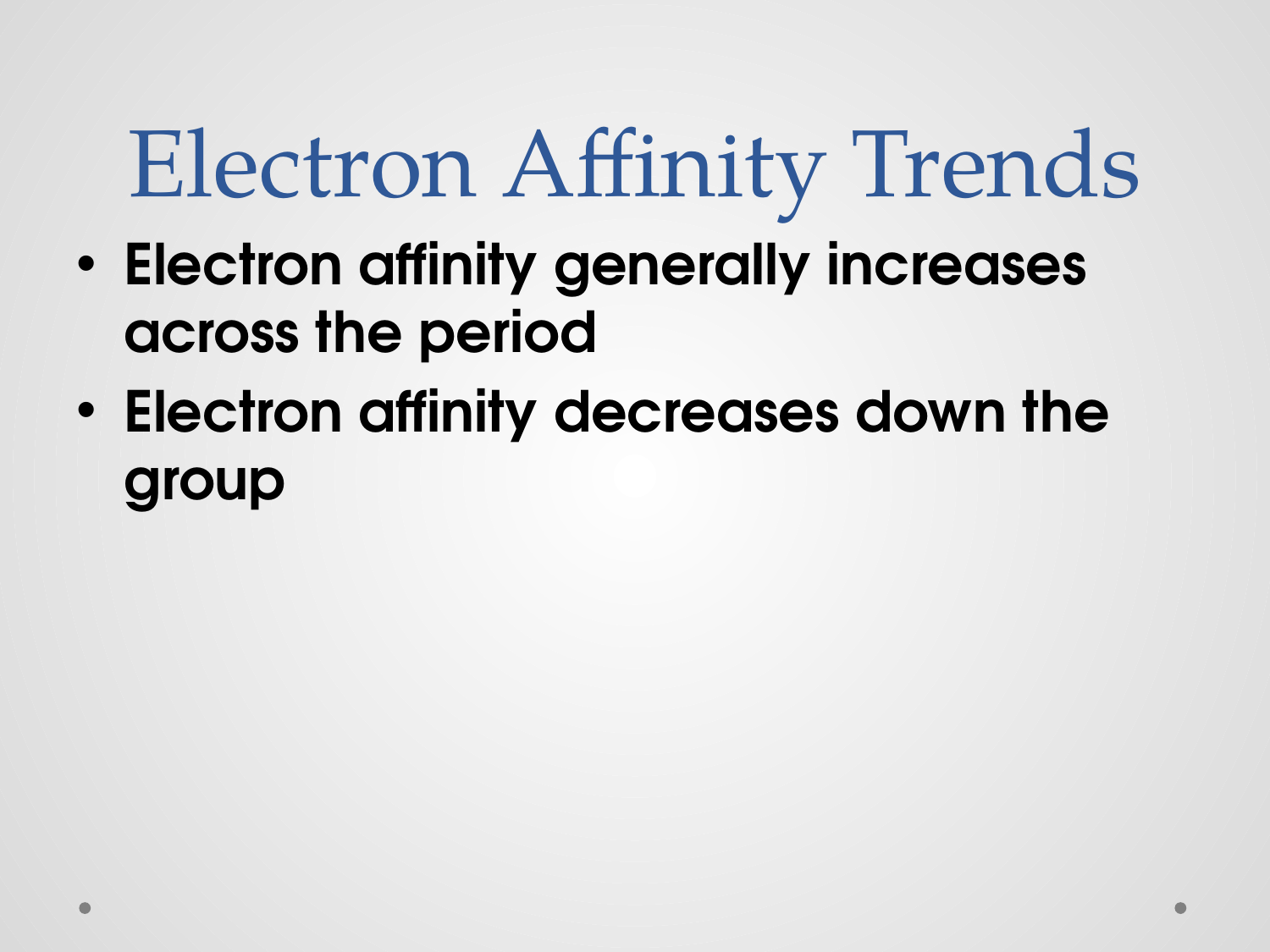

# Electron Affinity Trends
Electron affinity generally increases across the period
Electron affinity decreases down the group